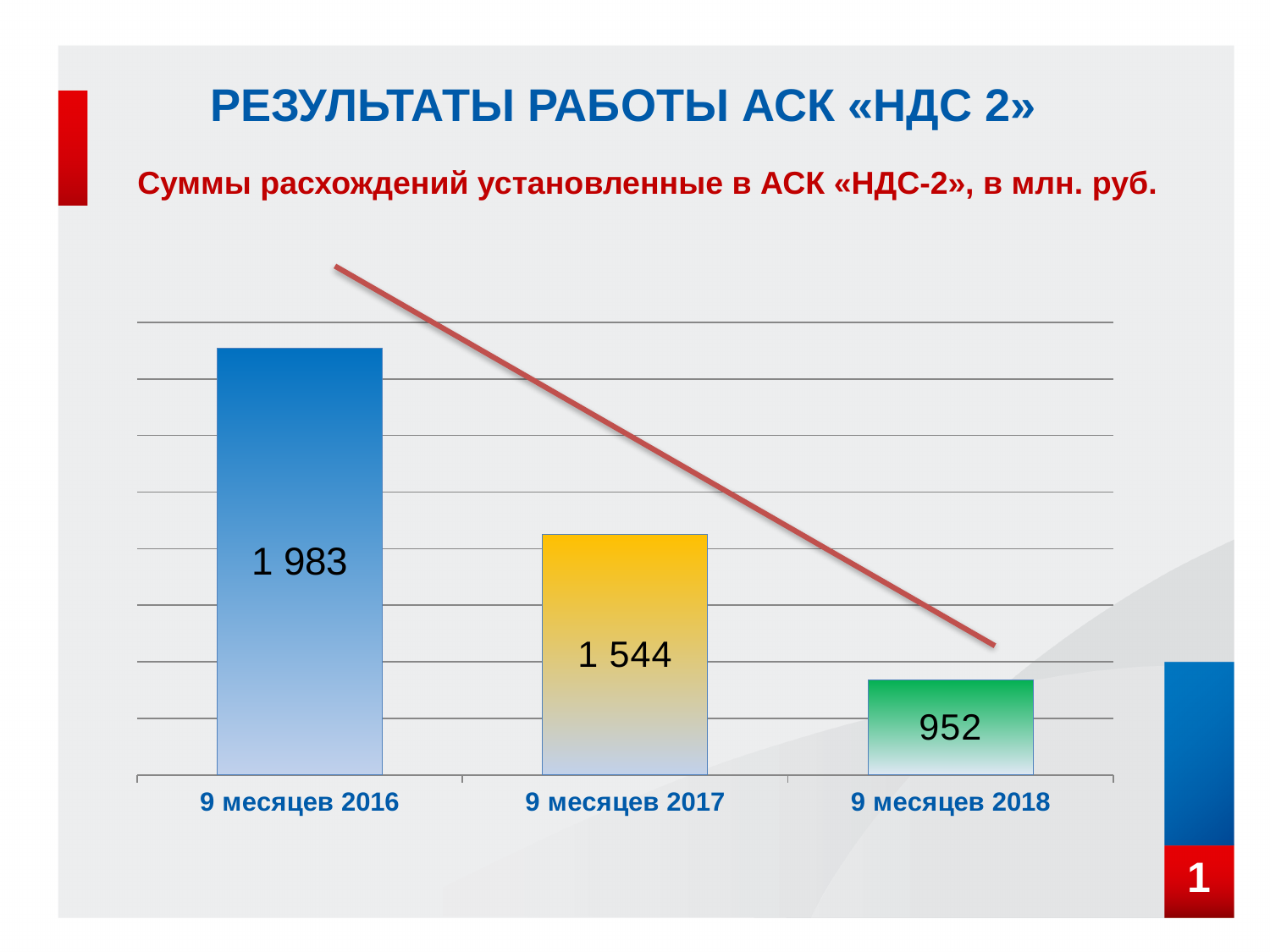

# РЕЗУЛЬТАТЫ РАБОТЫ АСК «НДС 2»
Суммы расхождений установленные в АСК «НДС-2», в млн. руб.

### Chart:

| Category |      |
|---|---|
| 9 месяцев 2016 | 1508.0 |
| 9 месяцев 2017 | 850.0 |
| 9 месяцев 2018 | 335.0 |
1